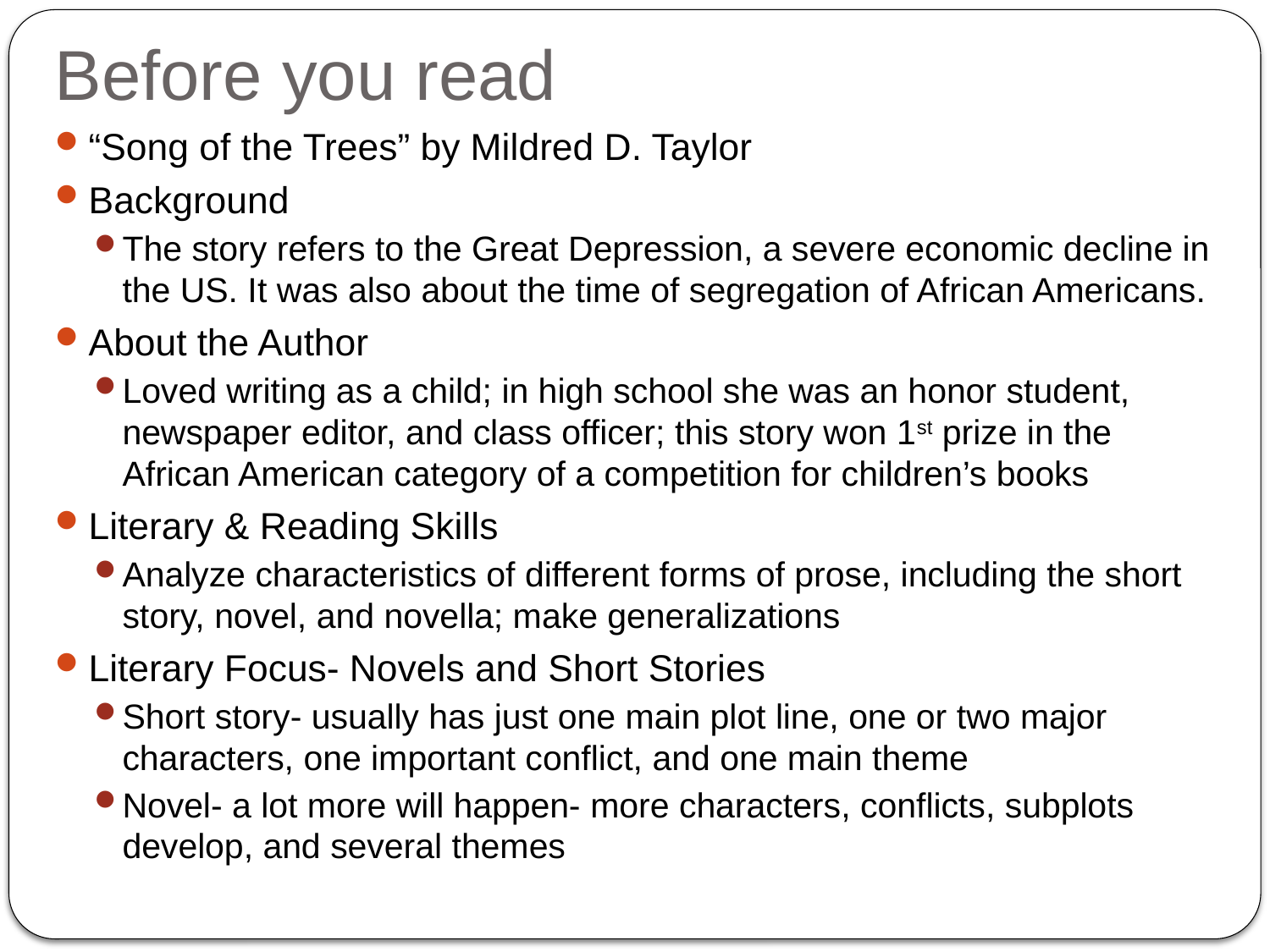

# Before you read
“Song of the Trees” by Mildred D. Taylor
Background
The story refers to the Great Depression, a severe economic decline in the US. It was also about the time of segregation of African Americans.
About the Author
Loved writing as a child; in high school she was an honor student, newspaper editor, and class officer; this story won 1st prize in the African American category of a competition for children’s books
Literary & Reading Skills
Analyze characteristics of different forms of prose, including the short story, novel, and novella; make generalizations
Literary Focus- Novels and Short Stories
Short story- usually has just one main plot line, one or two major characters, one important conflict, and one main theme
Novel- a lot more will happen- more characters, conflicts, subplots develop, and several themes